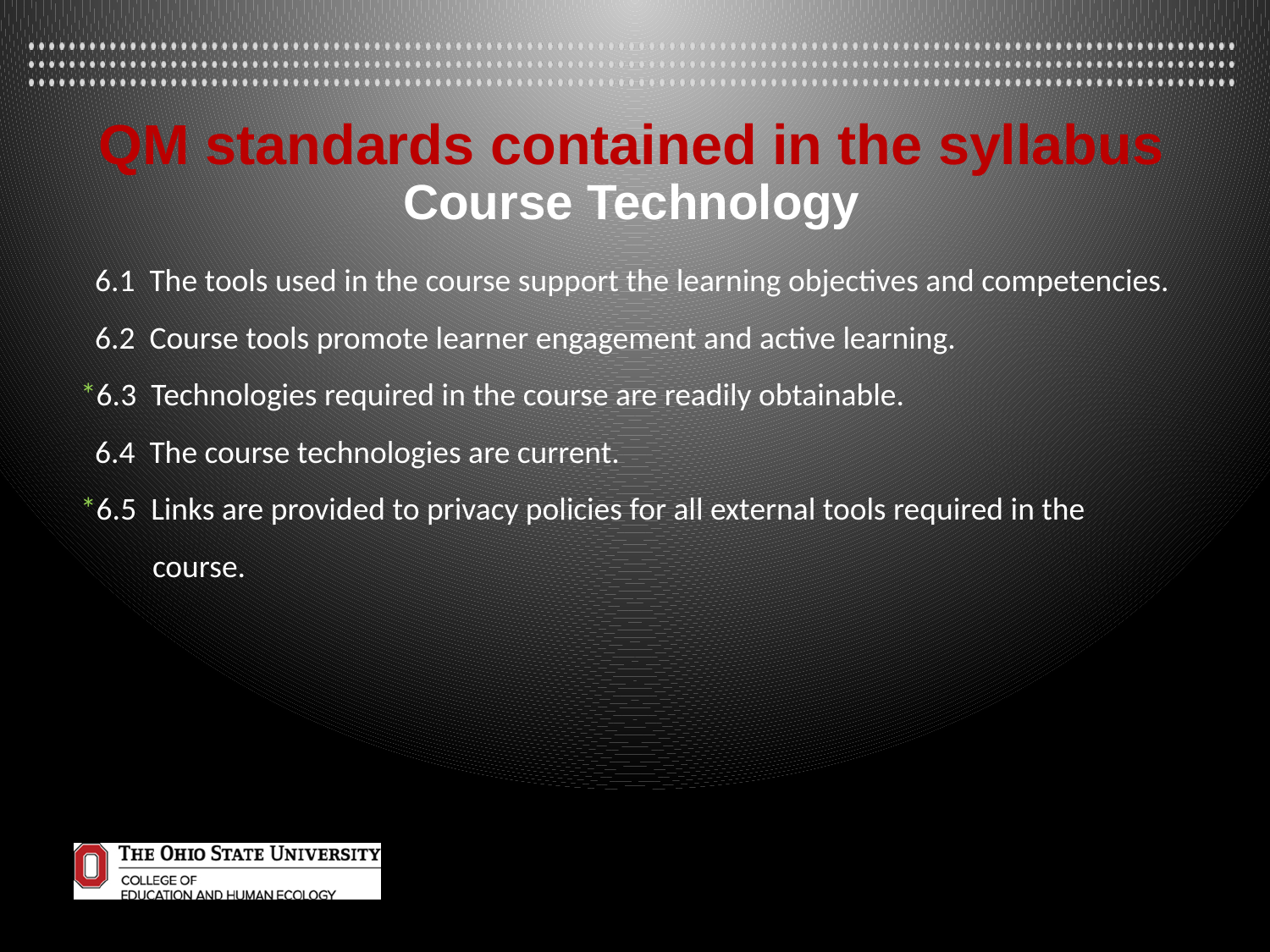

QM standards contained in the syllabus
Course Technology
  6.1  The tools used in the course support the learning objectives and competencies.
  6.2  Course tools promote learner engagement and active learning.
*6.3  Technologies required in the course are readily obtainable.
  6.4  The course technologies are current.
*6.5  Links are provided to privacy policies for all external tools required in the
          course.